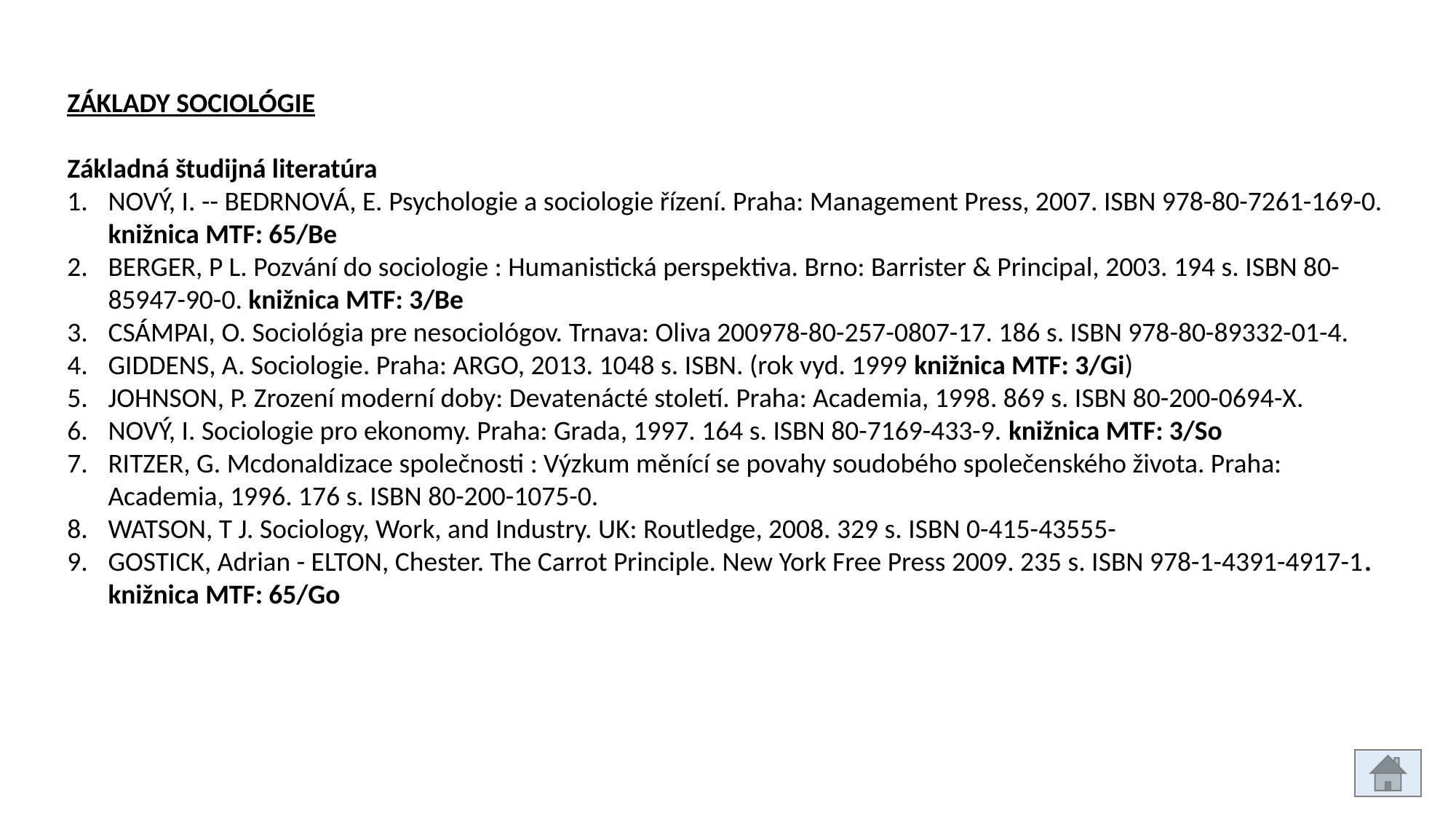

ZÁKLADY SOCIOLÓGIE

Základná študijná literatúra
NOVÝ, I. -- BEDRNOVÁ, E. Psychologie a sociologie řízení. Praha: Management Press, 2007. ISBN 978-80-7261-169-0. knižnica MTF: 65/Be
BERGER, P L. Pozvání do sociologie : Humanistická perspektiva. Brno: Barrister & Principal, 2003. 194 s. ISBN 80-85947-90-0. knižnica MTF: 3/Be
CSÁMPAI, O. Sociológia pre nesociológov. Trnava: Oliva 200978-80-257-0807-17. 186 s. ISBN 978-80-89332-01-4.
GIDDENS, A. Sociologie. Praha: ARGO, 2013. 1048 s. ISBN. (rok vyd. 1999 knižnica MTF: 3/Gi)
JOHNSON, P. Zrození moderní doby: Devatenácté století. Praha: Academia, 1998. 869 s. ISBN 80-200-0694-X.
NOVÝ, I. Sociologie pro ekonomy. Praha: Grada, 1997. 164 s. ISBN 80-7169-433-9. knižnica MTF: 3/So
RITZER, G. Mcdonaldizace společnosti : Výzkum měnící se povahy soudobého společenského života. Praha: Academia, 1996. 176 s. ISBN 80-200-1075-0.
WATSON, T J. Sociology, Work, and Industry. UK: Routledge, 2008. 329 s. ISBN 0-415-43555-
GOSTICK, Adrian - ELTON, Chester. The Carrot Principle. New York Free Press 2009. 235 s. ISBN 978-1-4391-4917-1. knižnica MTF: 65/Go